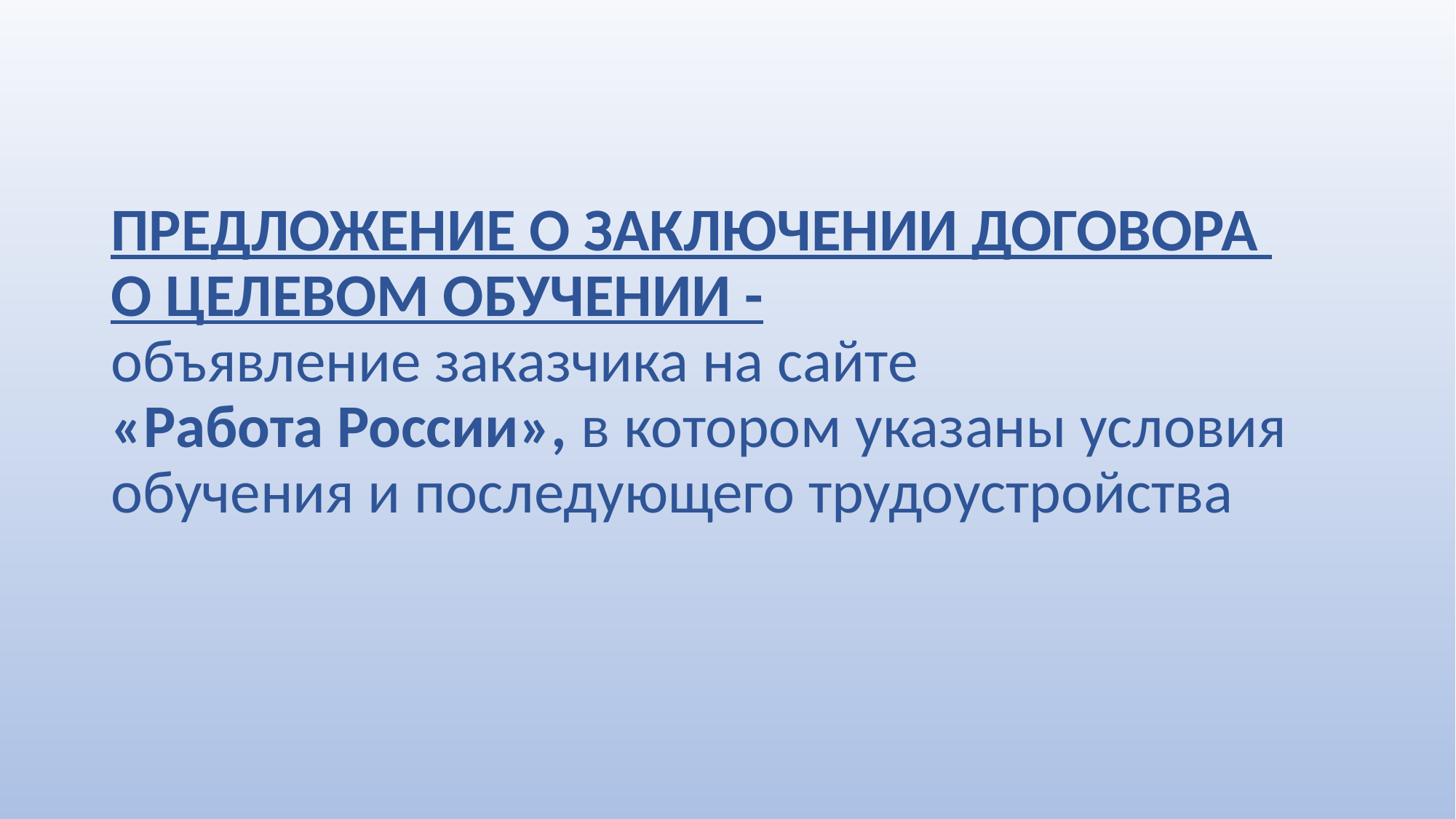

# ПРЕДЛОЖЕНИЕ О ЗАКЛЮЧЕНИИ ДОГОВОРА О ЦЕЛЕВОМ ОБУЧЕНИИ - объявление заказчика на сайте «Работа России», в котором указаны условия обучения и последующего трудоустройства